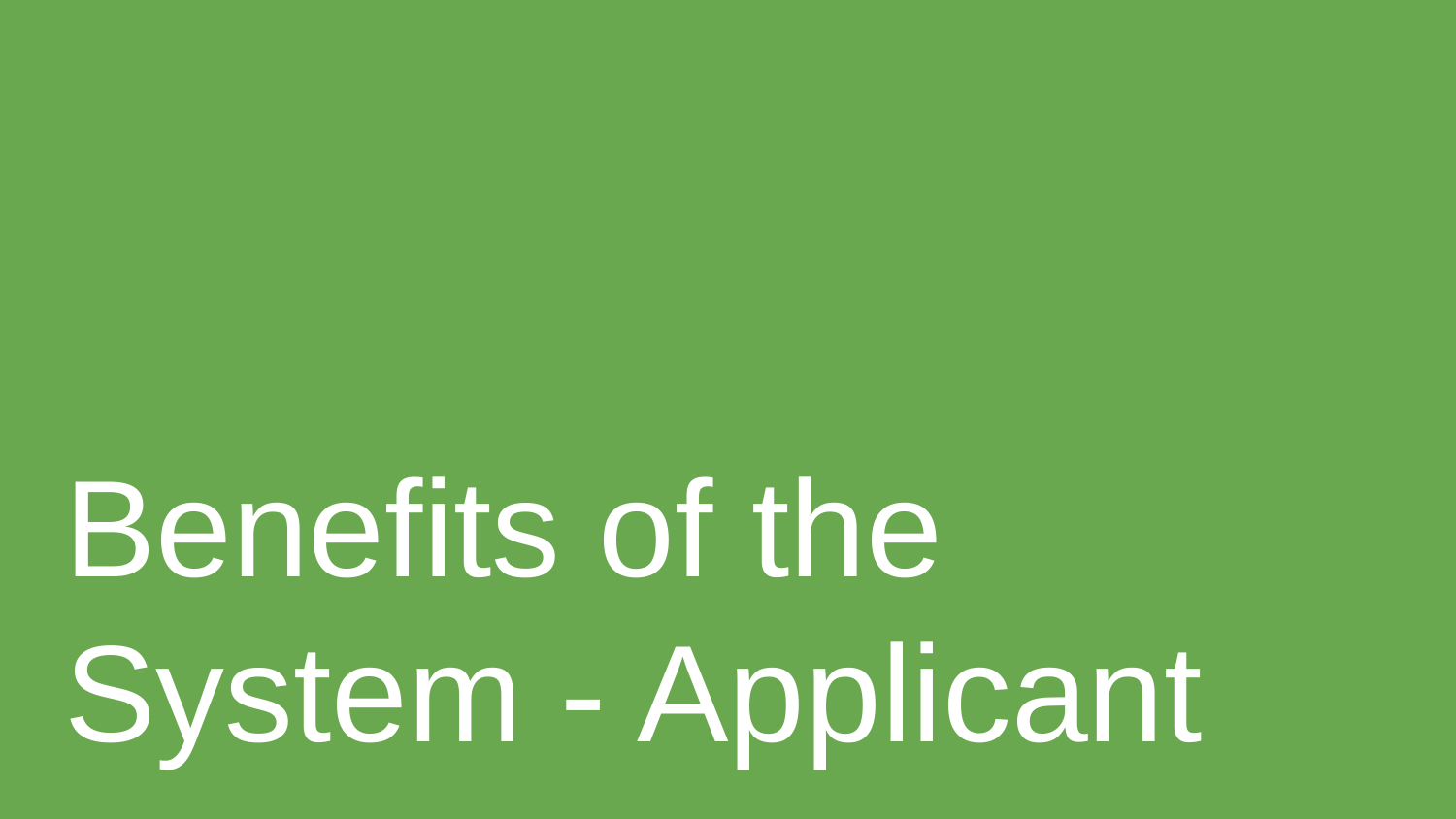

# Benefits of the System - Applicant